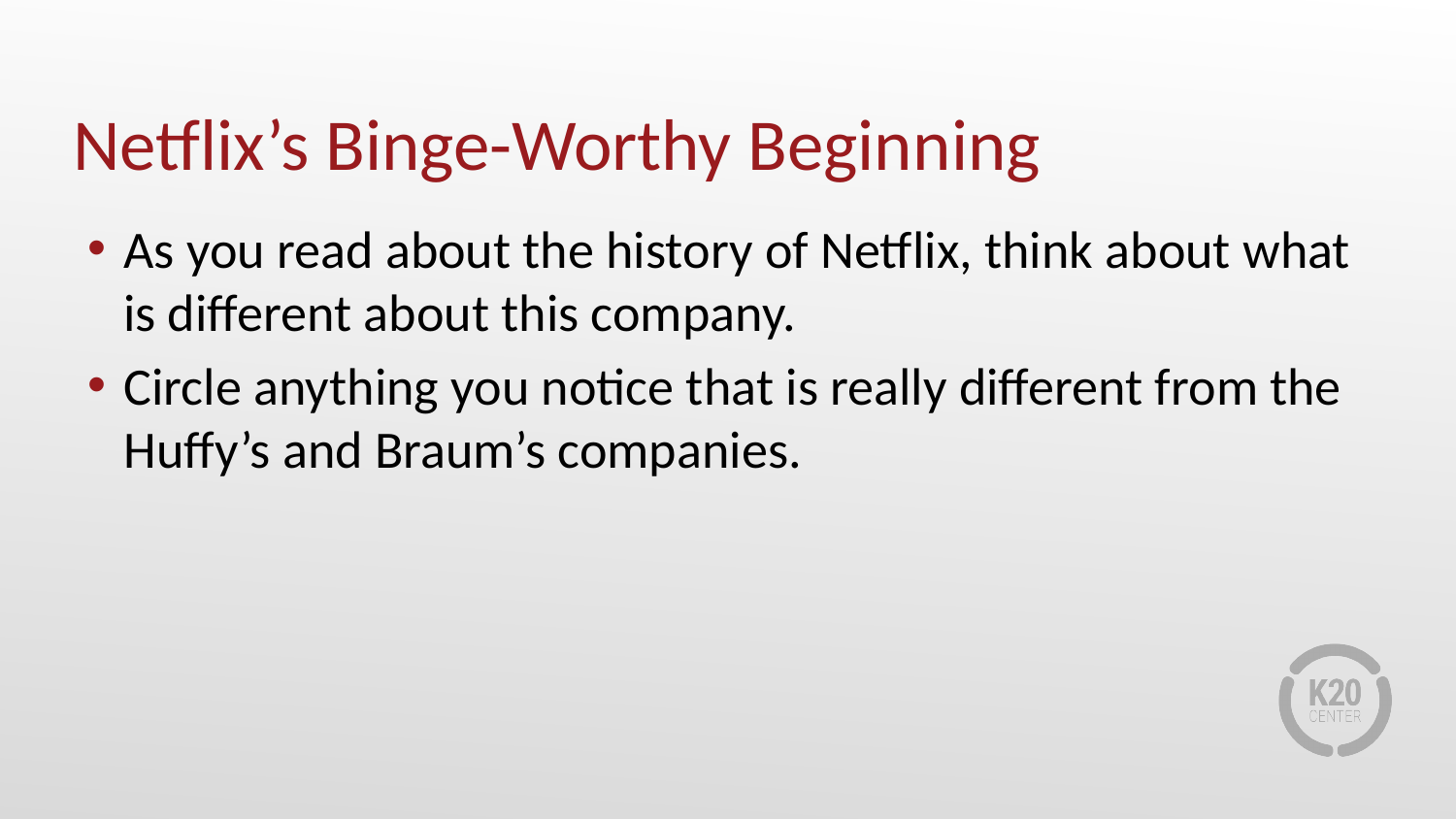

# Netflix’s Binge-Worthy Beginning
As you read about the history of Netflix, think about what is different about this company.
Circle anything you notice that is really different from the Huffy’s and Braum’s companies.